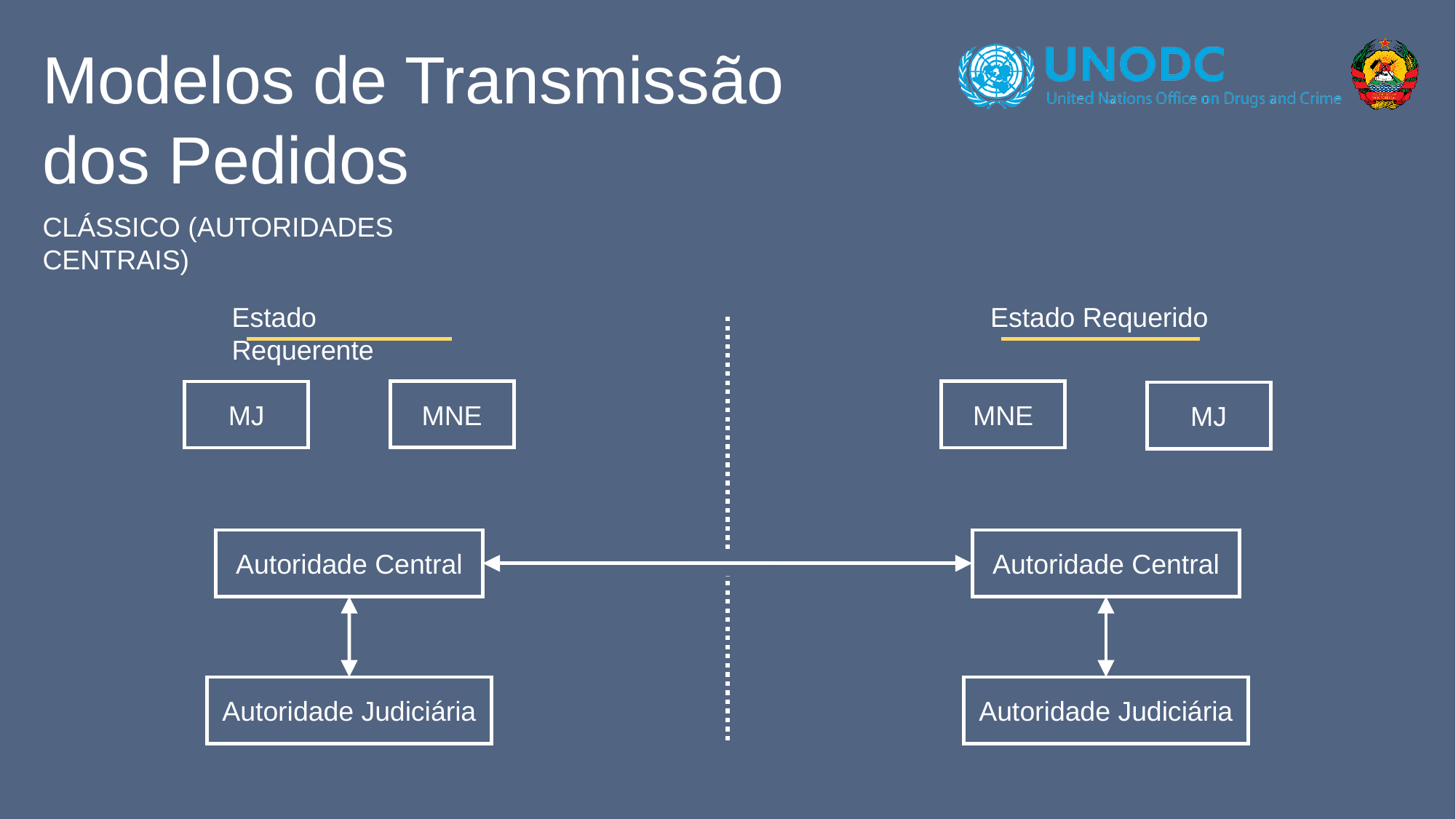

Modelos de Transmissão dos Pedidos
Clássico (Autoridades Centrais)
Estado Requerente
Estado Requerido
MNE
MNE
MJ
MJ
Autoridade Central
Autoridade Central

Autoridade Judiciária
Autoridade Judiciária